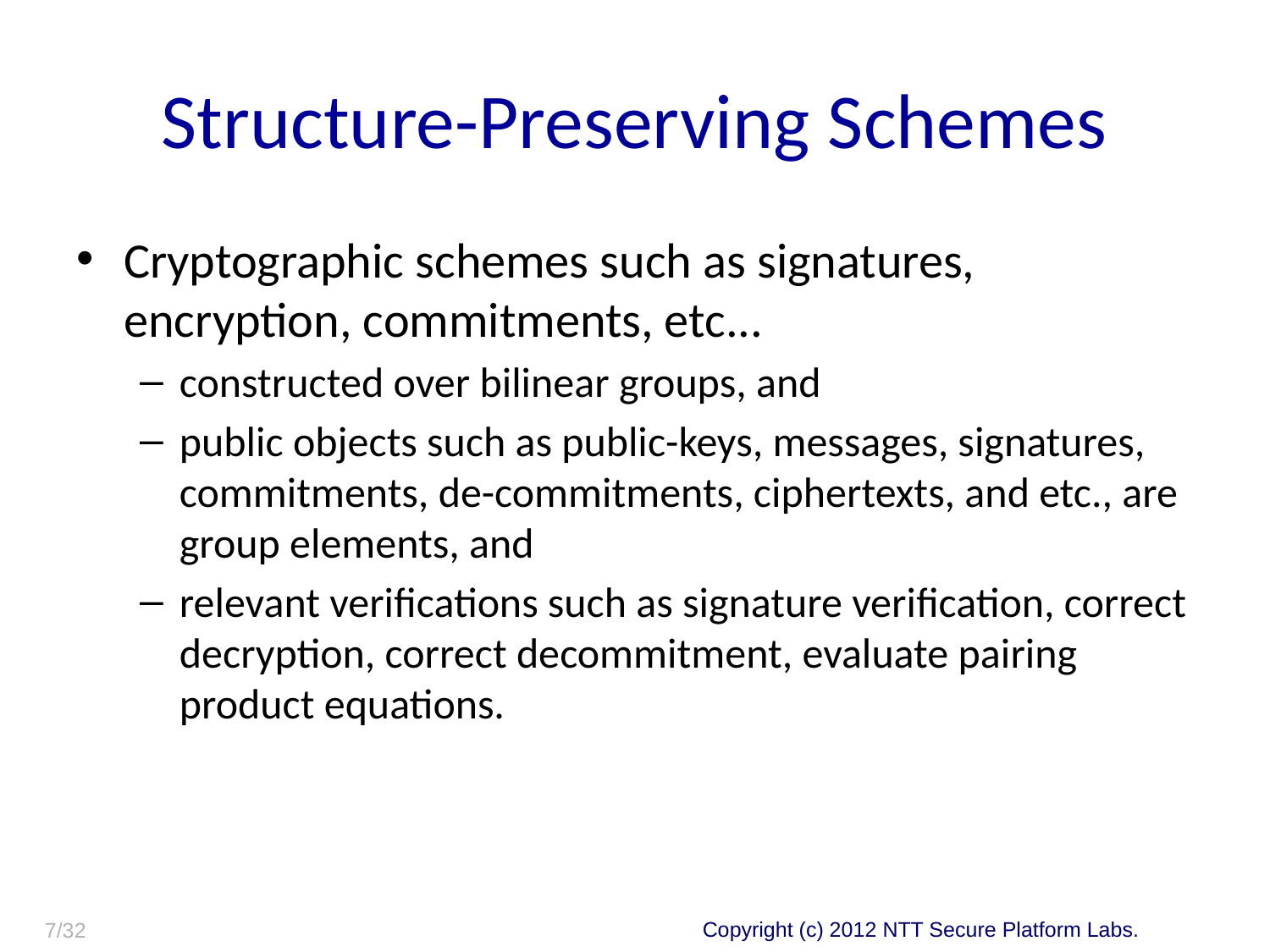

# Structure-Preserving Schemes
Cryptographic schemes such as signatures, encryption, commitments, etc...
constructed over bilinear groups, and
public objects such as public-keys, messages, signatures, commitments, de-commitments, ciphertexts, and etc., are group elements, and
relevant verifications such as signature verification, correct decryption, correct decommitment, evaluate pairing product equations.

7/32